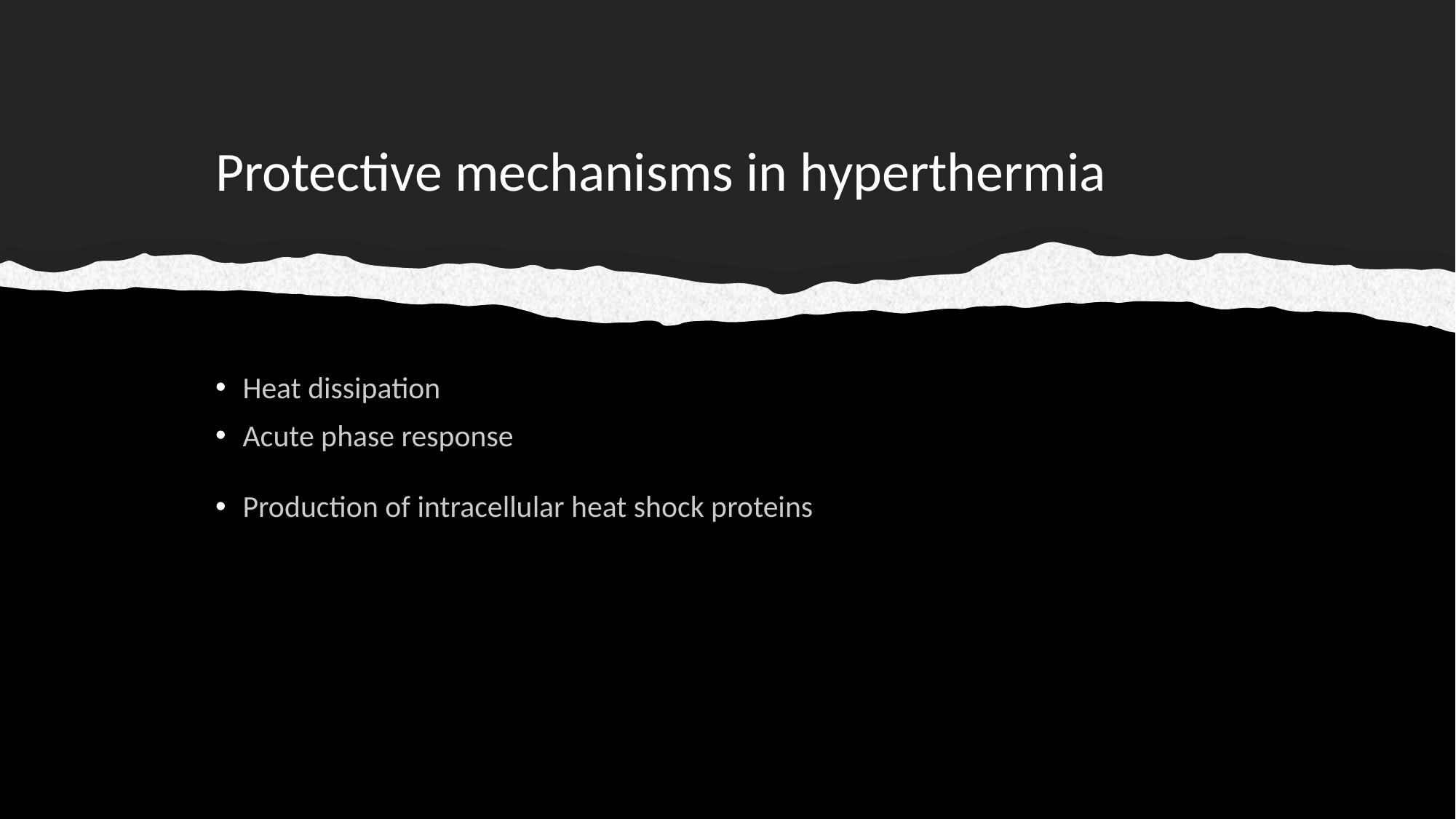

# Protective mechanisms in hyperthermia

Heat dissipation
Acute phase response

Production of intracellular heat shock proteins